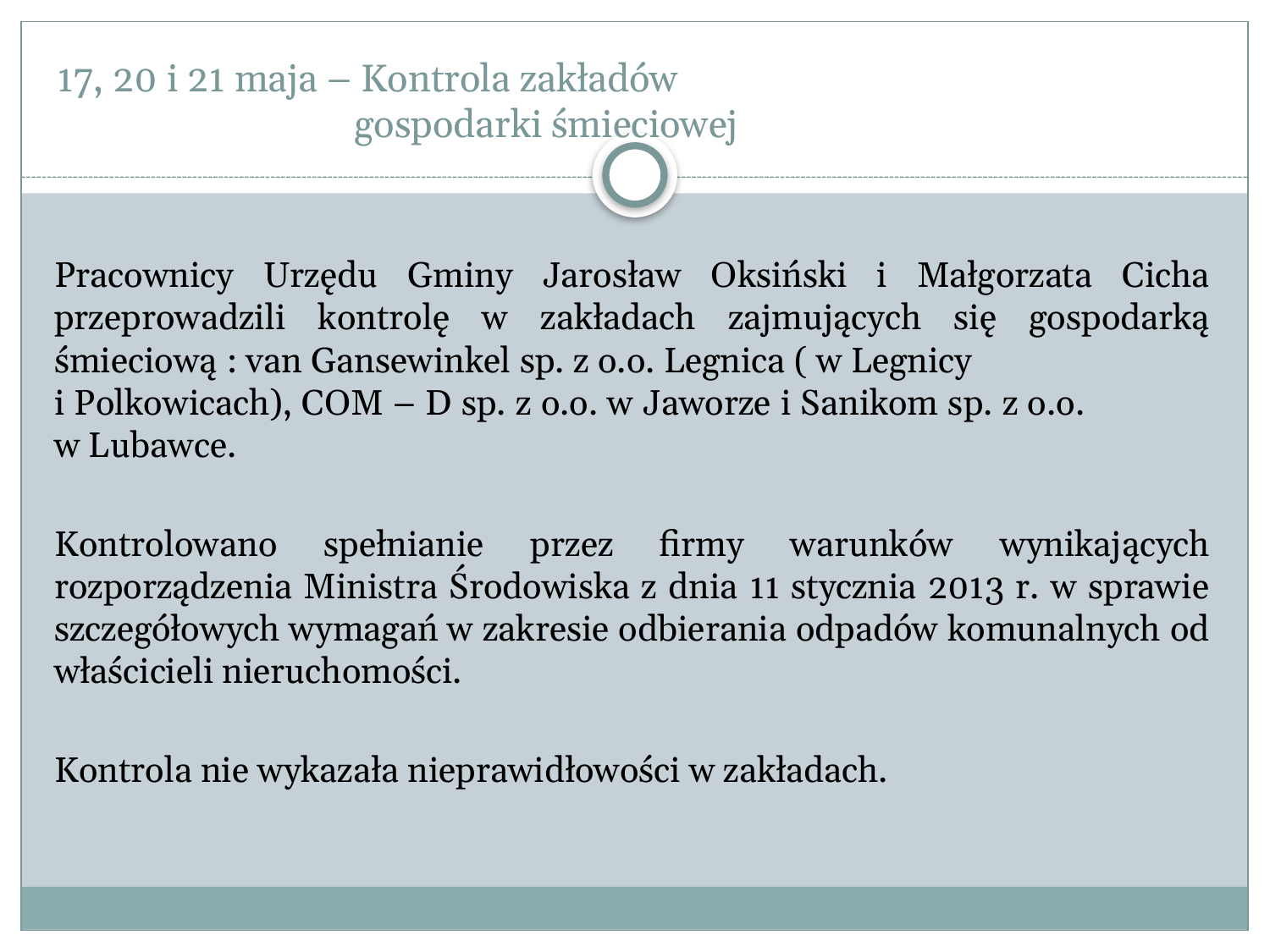

# 17, 20 i 21 maja – Kontrola zakładów gospodarki śmieciowej
Pracownicy Urzędu Gminy Jarosław Oksiński i Małgorzata Cicha przeprowadzili kontrolę w zakładach zajmujących się gospodarką śmieciową : van Gansewinkel sp. z o.o. Legnica ( w Legnicy                            i Polkowicach), COM – D sp. z o.o. w Jaworze i Sanikom sp. z o.o.              w Lubawce.

Kontrolowano spełnianie przez firmy warunków wynikających rozporządzenia Ministra Środowiska z dnia 11 stycznia 2013 r. w sprawie szczegółowych wymagań w zakresie odbierania odpadów komunalnych od właścicieli nieruchomości.

Kontrola nie wykazała nieprawidłowości w zakładach.